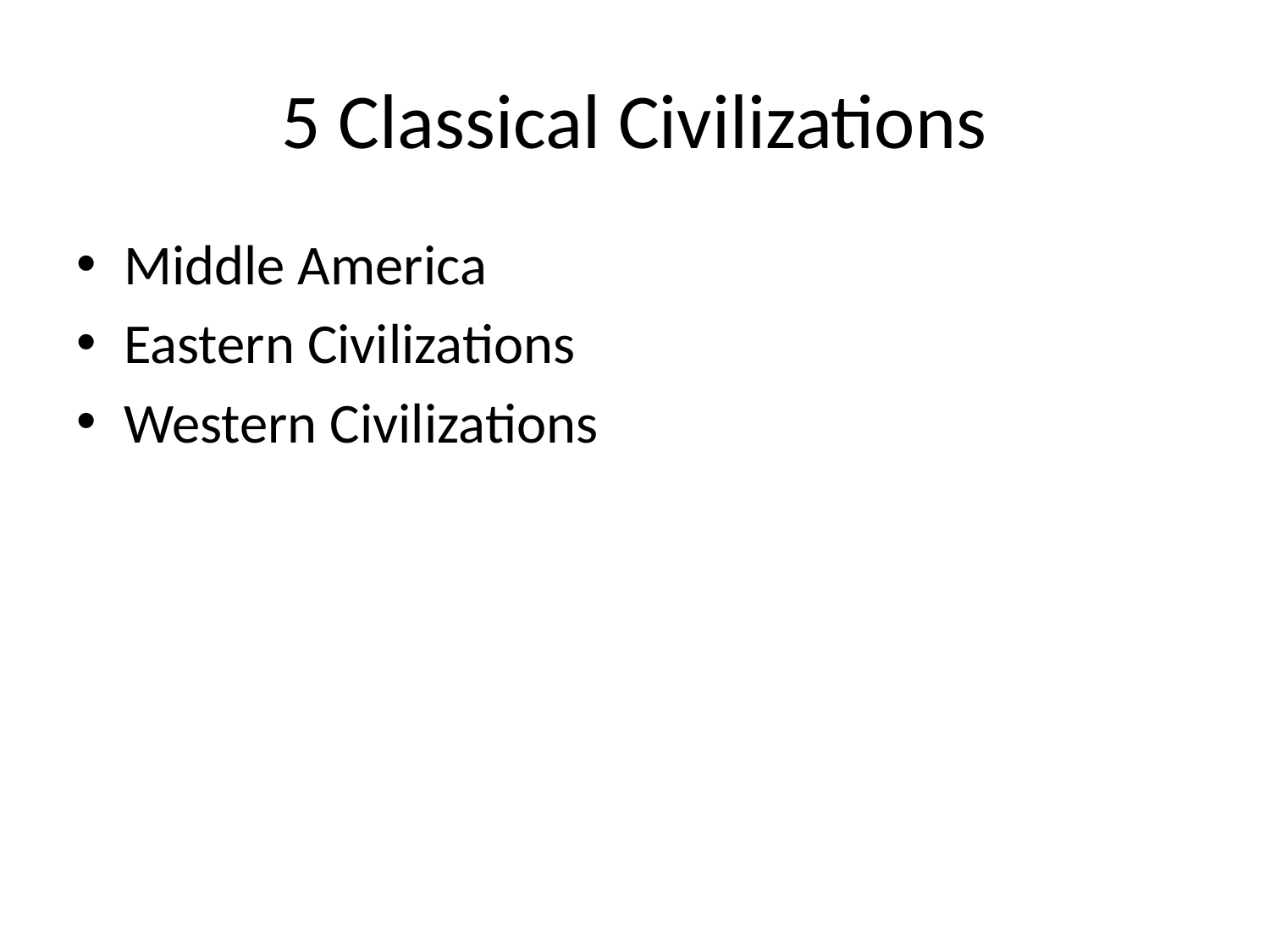

# 5 Classical Civilizations
Middle America
Eastern Civilizations
Western Civilizations